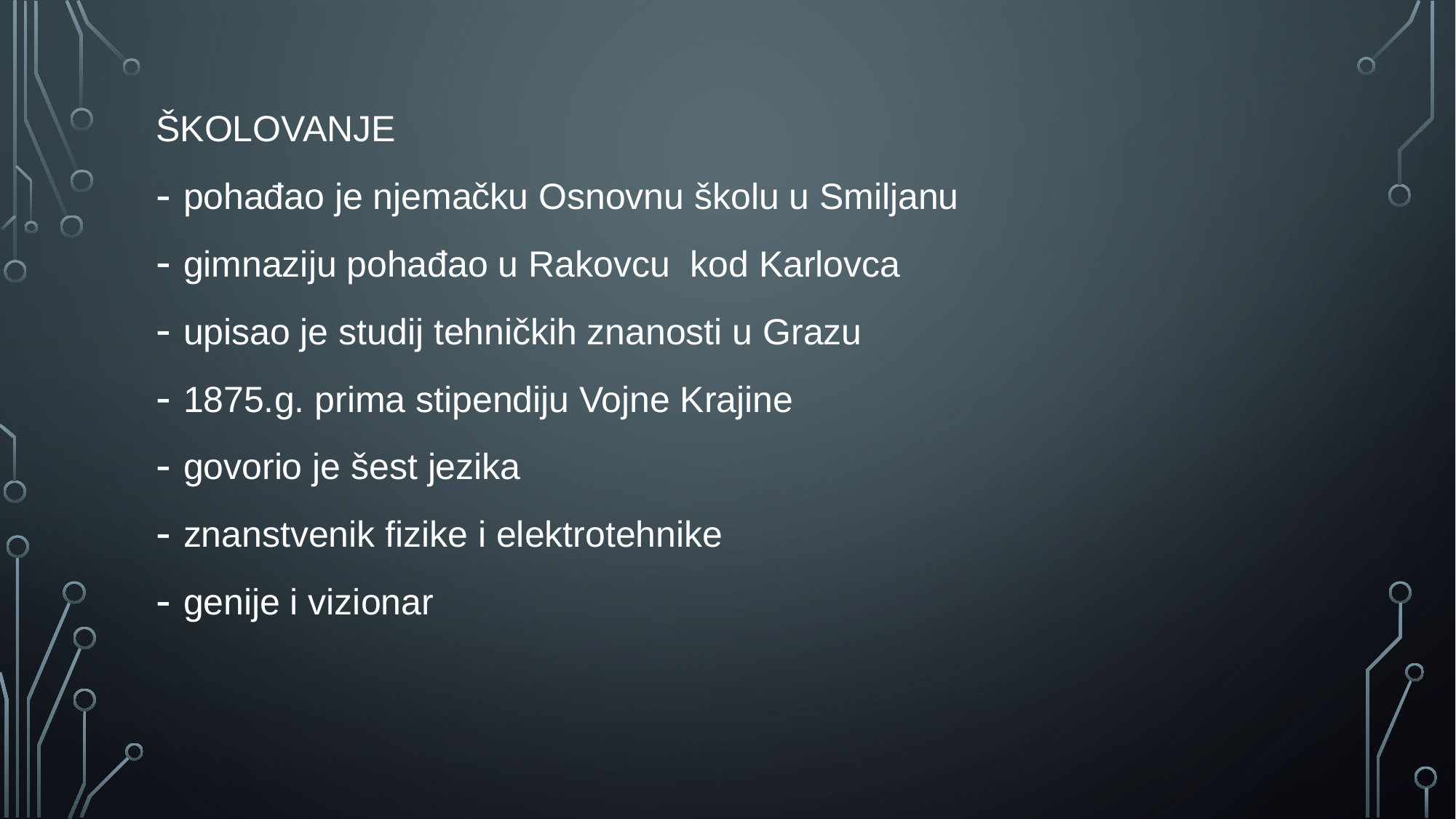

ŠKOLOVANJE
pohađao je njemačku Osnovnu školu u Smiljanu
gimnaziju pohađao u Rakovcu  kod Karlovca
upisao je studij tehničkih znanosti u Grazu
1875.g. prima stipendiju Vojne Krajine
govorio je šest jezika
znanstvenik fizike i elektrotehnike
genije i vizionar